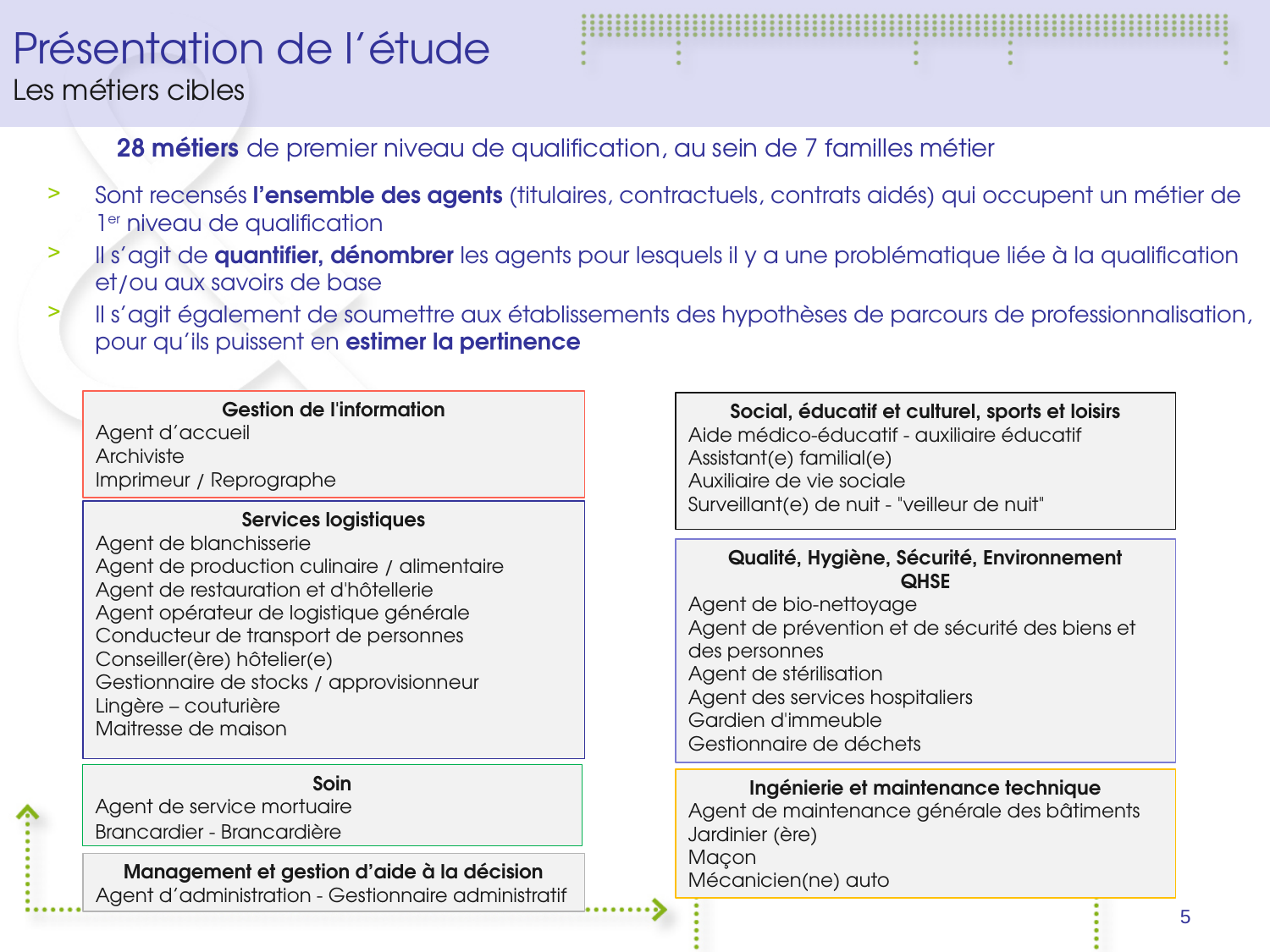

# Présentation de l’étude Les métiers cibles

28 métiers de premier niveau de qualification, au sein de 7 familles métier
Sont recensés l’ensemble des agents (titulaires, contractuels, contrats aidés) qui occupent un métier de 1er niveau de qualification
Il s’agit de quantifier, dénombrer les agents pour lesquels il y a une problématique liée à la qualification et/ou aux savoirs de base
Il s’agit également de soumettre aux établissements des hypothèses de parcours de professionnalisation, pour qu’ils puissent en estimer la pertinence

Gestion de l'information
Agent d’accueil
Archiviste
Imprimeur / Reprographe
Social, éducatif et culturel, sports et loisirs
Aide médico-éducatif - auxiliaire éducatif
Assistant(e) familial(e)
Auxiliaire de vie sociale
Surveillant(e) de nuit - "veilleur de nuit"
Services logistiques
Agent de blanchisserie
Agent de production culinaire / alimentaire
Agent de restauration et d'hôtellerie
Agent opérateur de logistique générale
Conducteur de transport de personnes
Conseiller(ère) hôtelier(e)
Gestionnaire de stocks / approvisionneur
Lingère – couturière
Maitresse de maison
Qualité, Hygiène, Sécurité, Environnement
QHSE
Agent de bio-nettoyage
Agent de prévention et de sécurité des biens et des personnes
Agent de stérilisation
Agent des services hospitaliers
Gardien d'immeuble
Gestionnaire de déchets
Soin
Agent de service mortuaire
Brancardier - Brancardière
Ingénierie et maintenance technique
Agent de maintenance générale des bâtiments
Jardinier (ère)
Maçon
Mécanicien(ne) auto
Management et gestion d’aide à la décision
Agent d’administration - Gestionnaire administratif
5